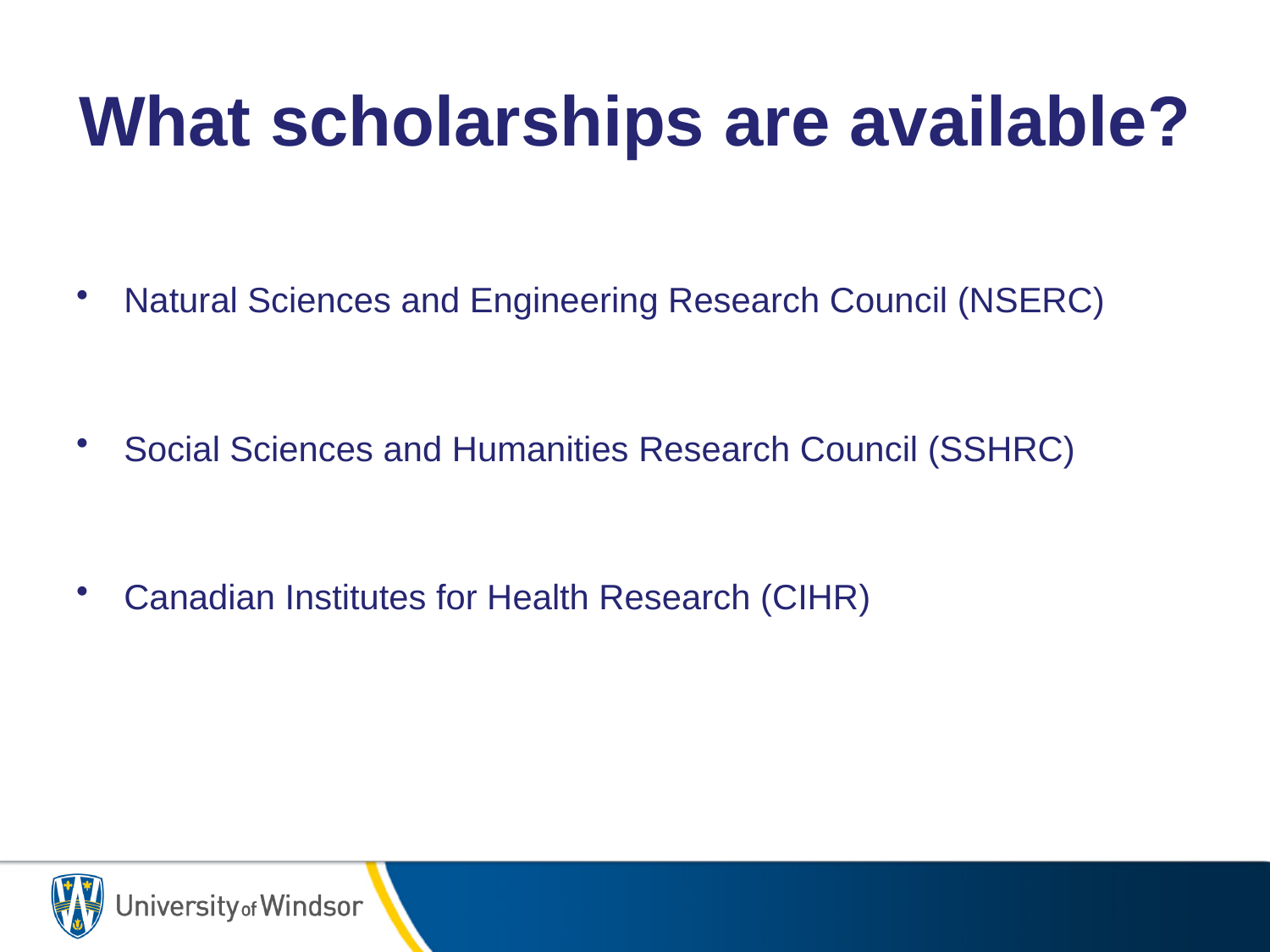

# What scholarships are available?

Natural Sciences and Engineering Research Council (NSERC)

Social Sciences and Humanities Research Council (SSHRC)

Canadian Institutes for Health Research (CIHR)